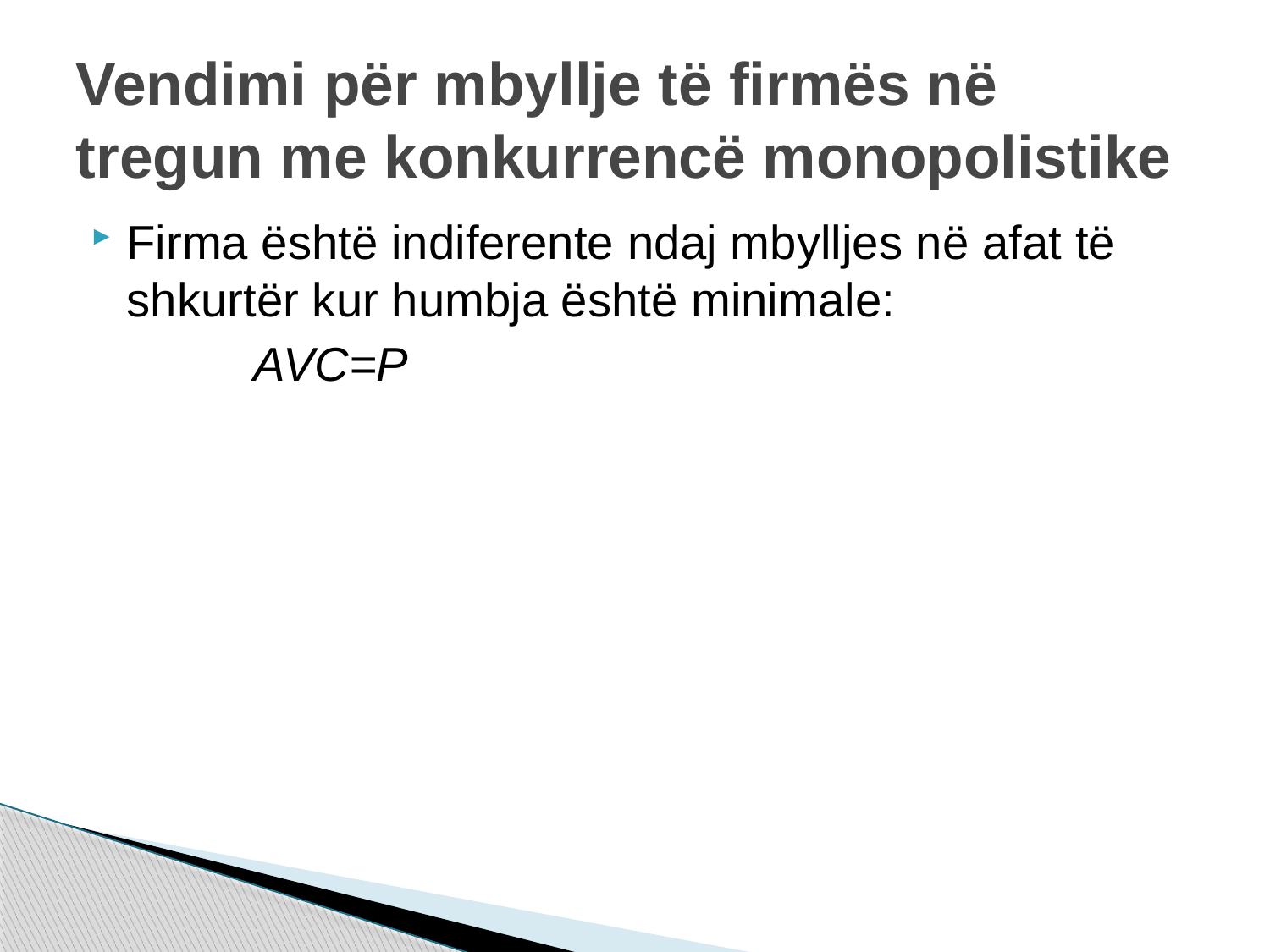

# Vendimi për mbyllje të firmës në tregun me konkurrencë monopolistike
Firma është indiferente ndaj mbylljes në afat të shkurtër kur humbja është minimale:
		AVC=P